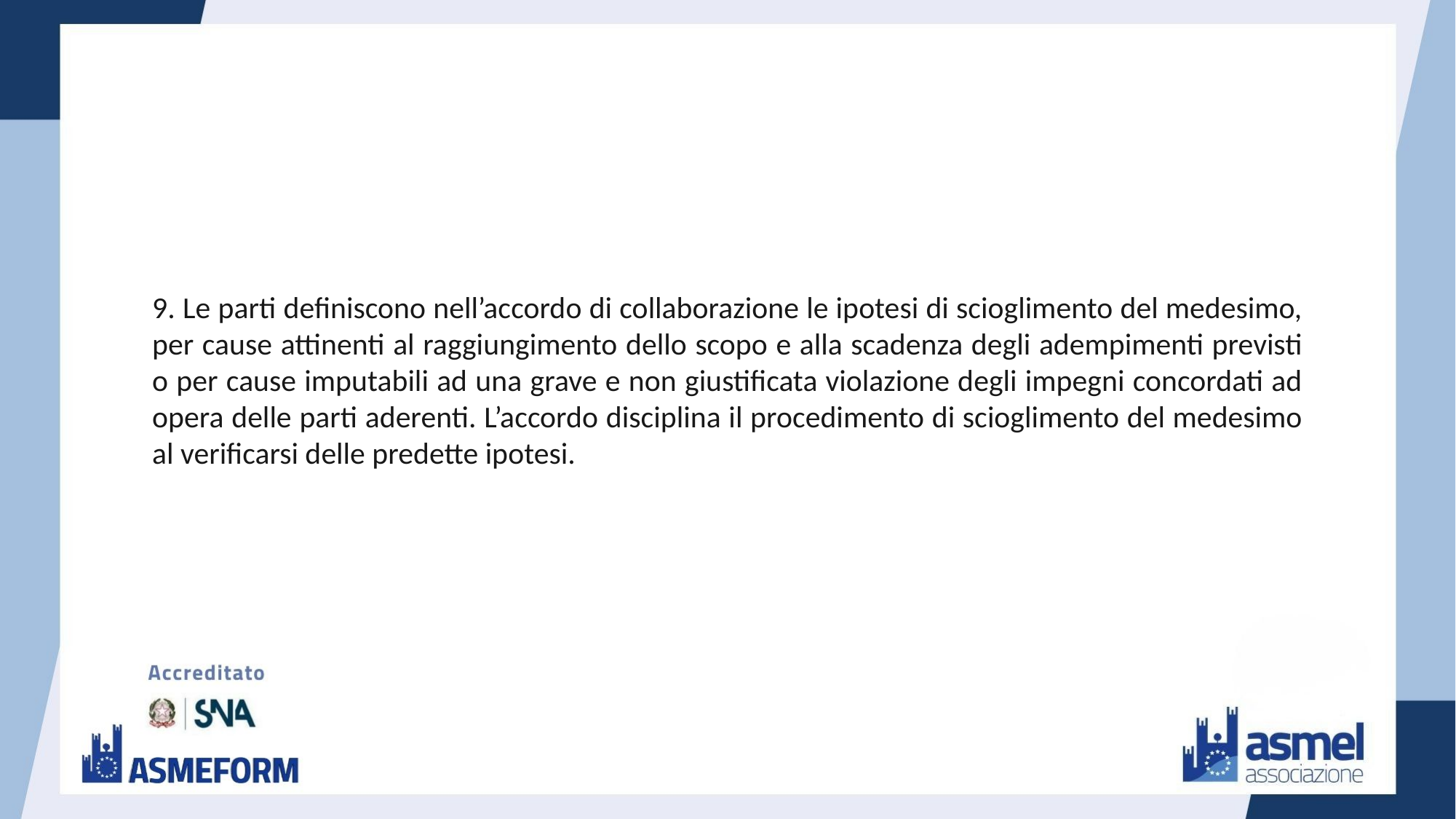

9. Le parti definiscono nell’accordo di collaborazione le ipotesi di scioglimento del medesimo, per cause attinenti al raggiungimento dello scopo e alla scadenza degli adempimenti previsti o per cause imputabili ad una grave e non giustificata violazione degli impegni concordati ad opera delle parti aderenti. L’accordo disciplina il procedimento di scioglimento del medesimo al verificarsi delle predette ipotesi.